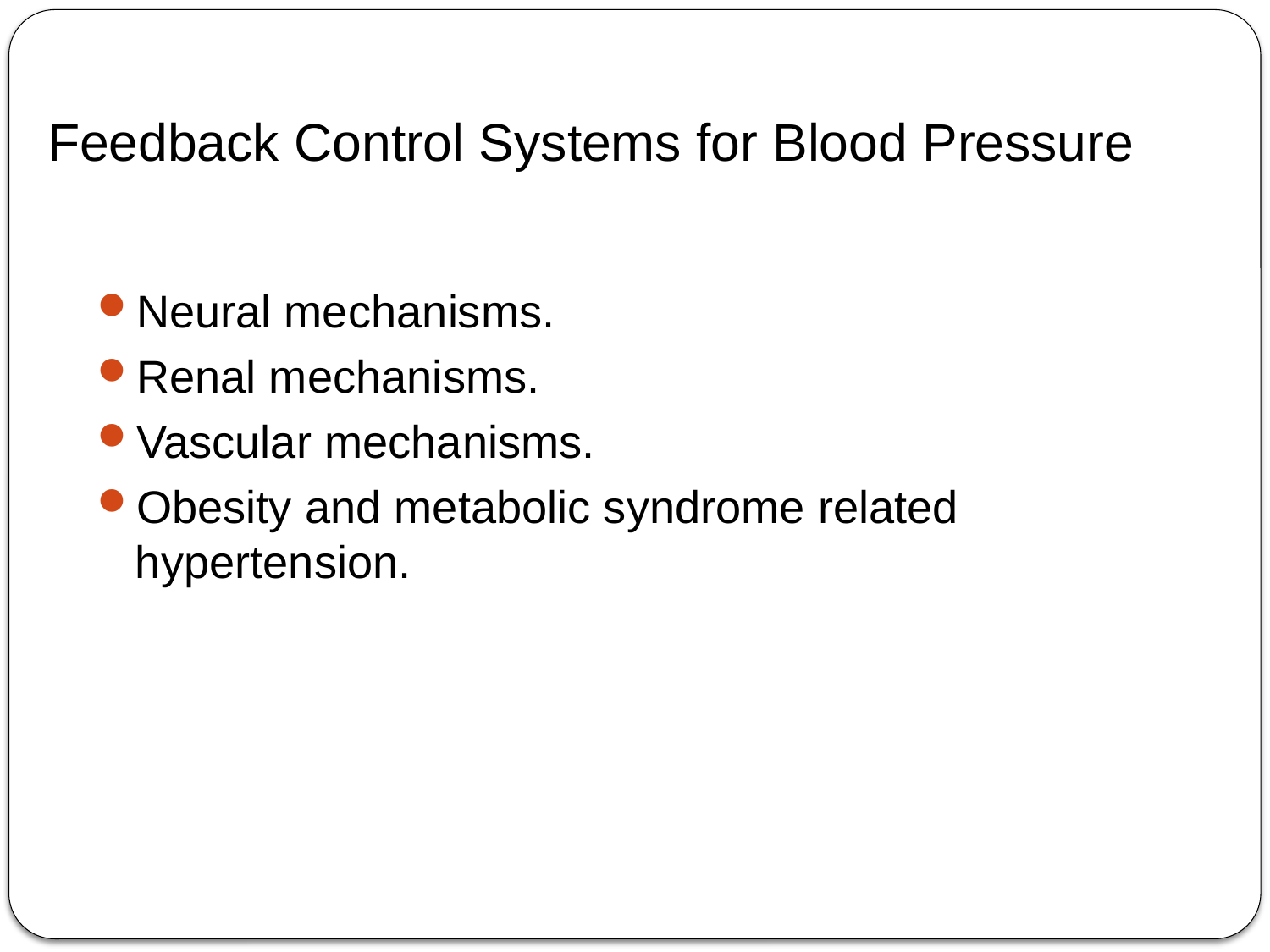

# Feedback Control Systems for Blood Pressure
Neural mechanisms.
Renal mechanisms.
Vascular mechanisms.
Obesity and metabolic syndrome related hypertension.